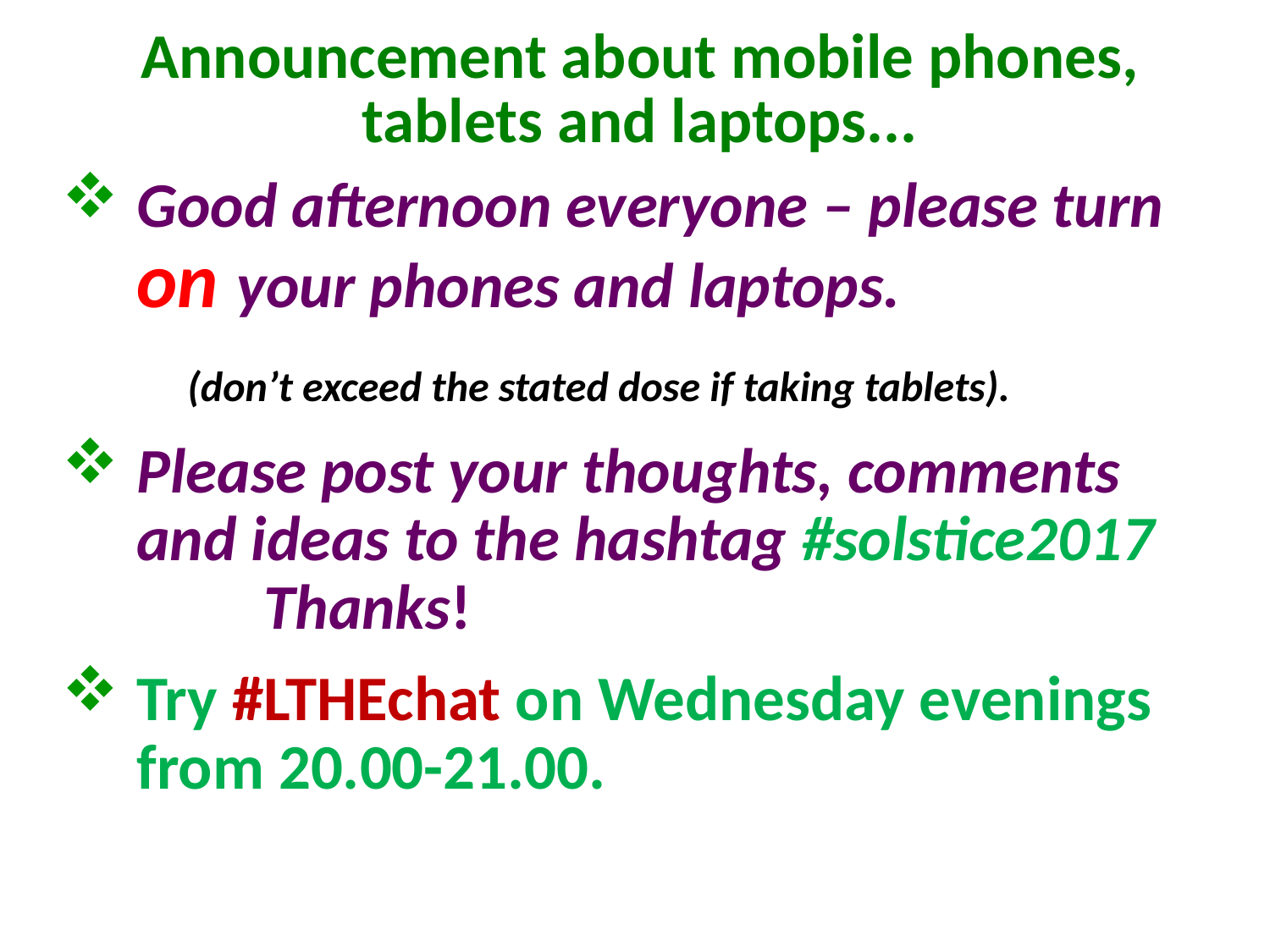

# Announcement about mobile phones, tablets and laptops...
Good afternoon everyone – please turn on your phones and laptops.
	(don’t exceed the stated dose if taking tablets).
Please post your thoughts, comments and ideas to the hashtag #solstice2017 	Thanks!
Try #LTHEchat on Wednesday evenings from 20.00-21.00.